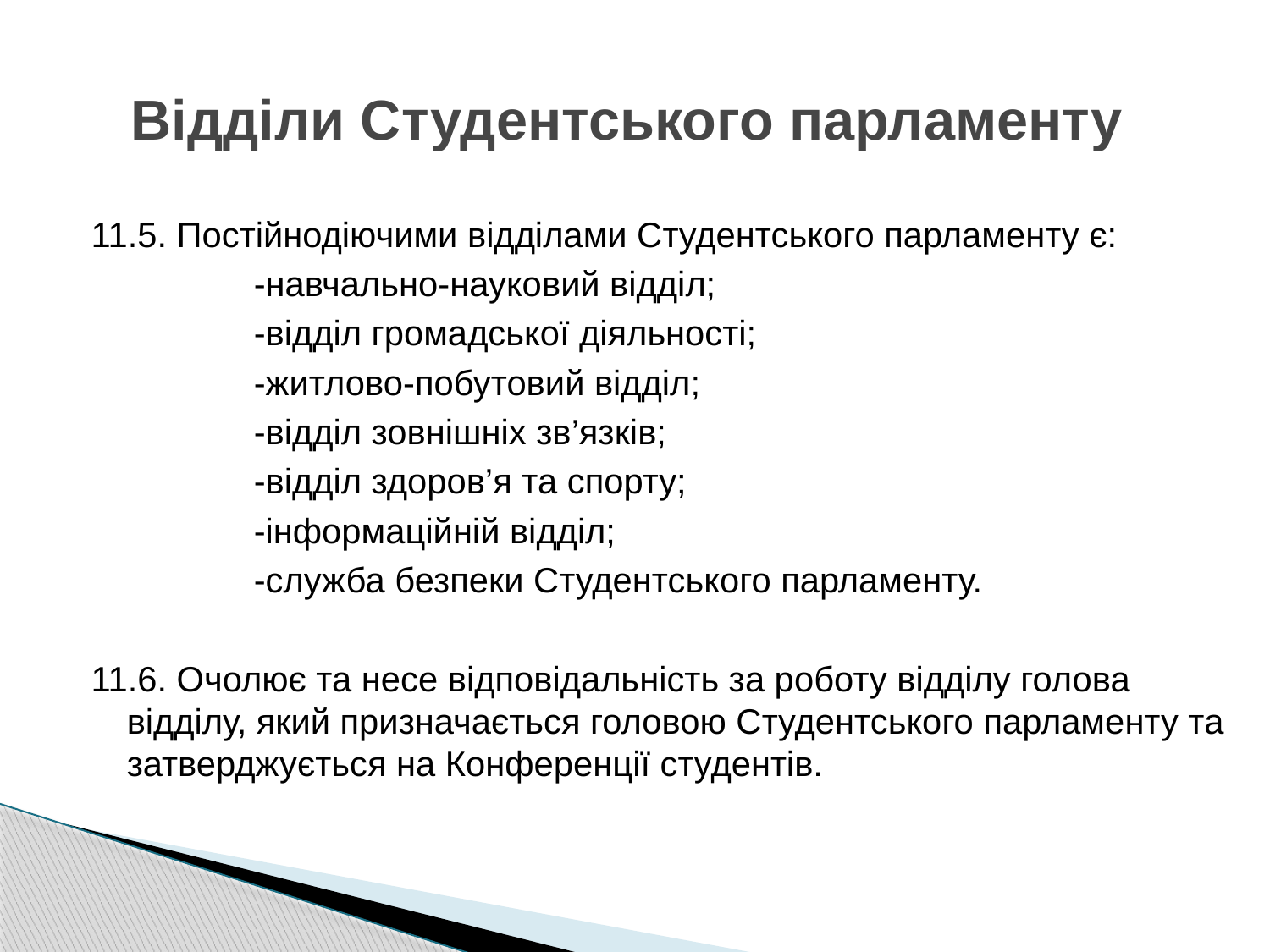

# Відділи Студентського парламенту
11.5. Постійнодіючими відділами Студентського парламенту є:
		-навчально-науковий відділ;
		-відділ громадської діяльності;
		-житлово-побутовий відділ;
		-відділ зовнішніх зв’язків;
		-відділ здоров’я та спорту;
		-інформаційній відділ;
		-служба безпеки Студентського парламенту.

11.6. Очолює та несе відповідальність за роботу відділу голова відділу, який призначається головою Студентського парламенту та затверджується на Конференції студентів.